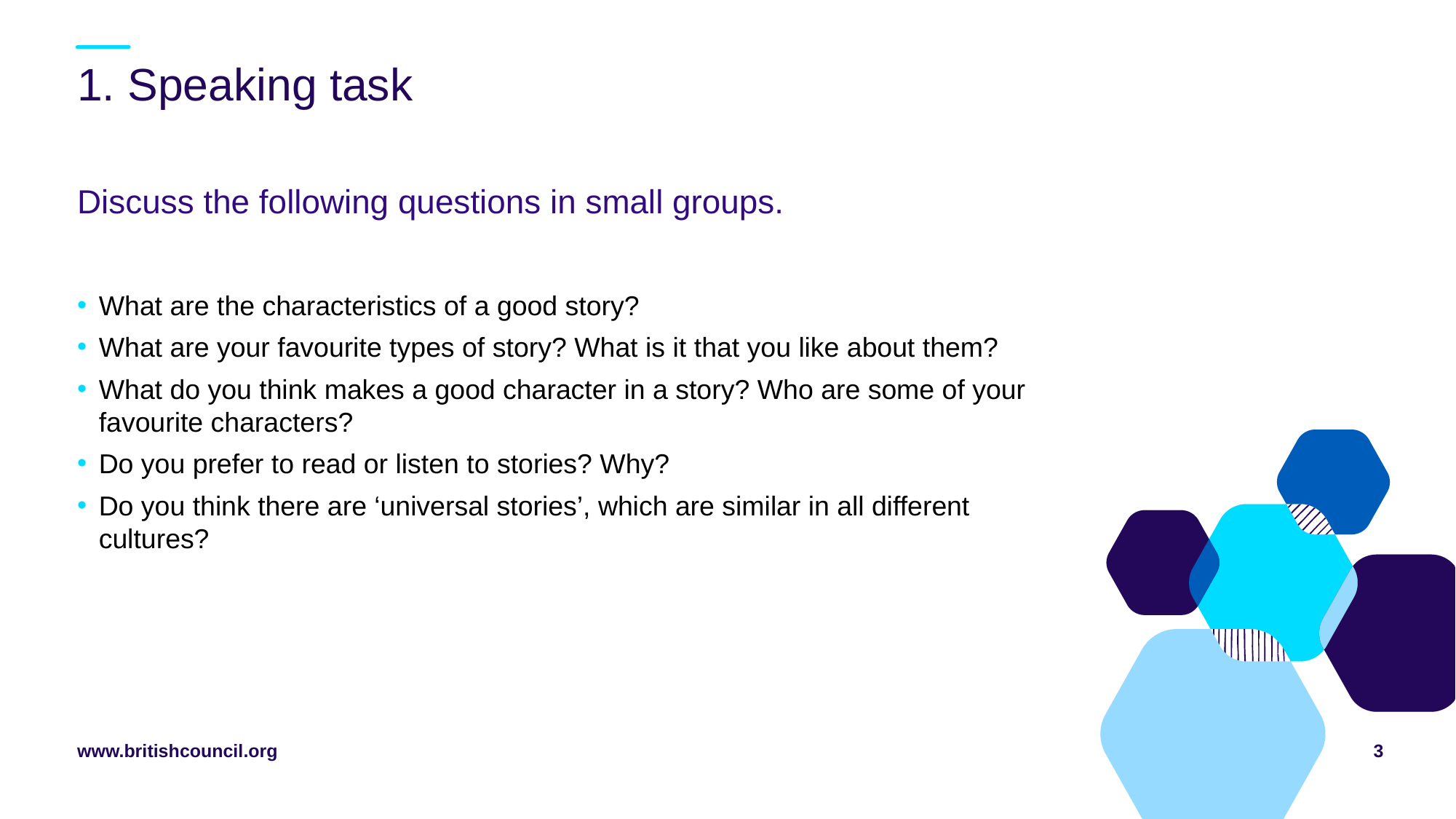

# 1. Speaking task
Discuss the following questions in small groups.

What are the characteristics of a good story?
What are your favourite types of story? What is it that you like about them?
What do you think makes a good character in a story? Who are some of your favourite characters?
Do you prefer to read or listen to stories? Why?
Do you think there are ‘universal stories’, which are similar in all different cultures?

3